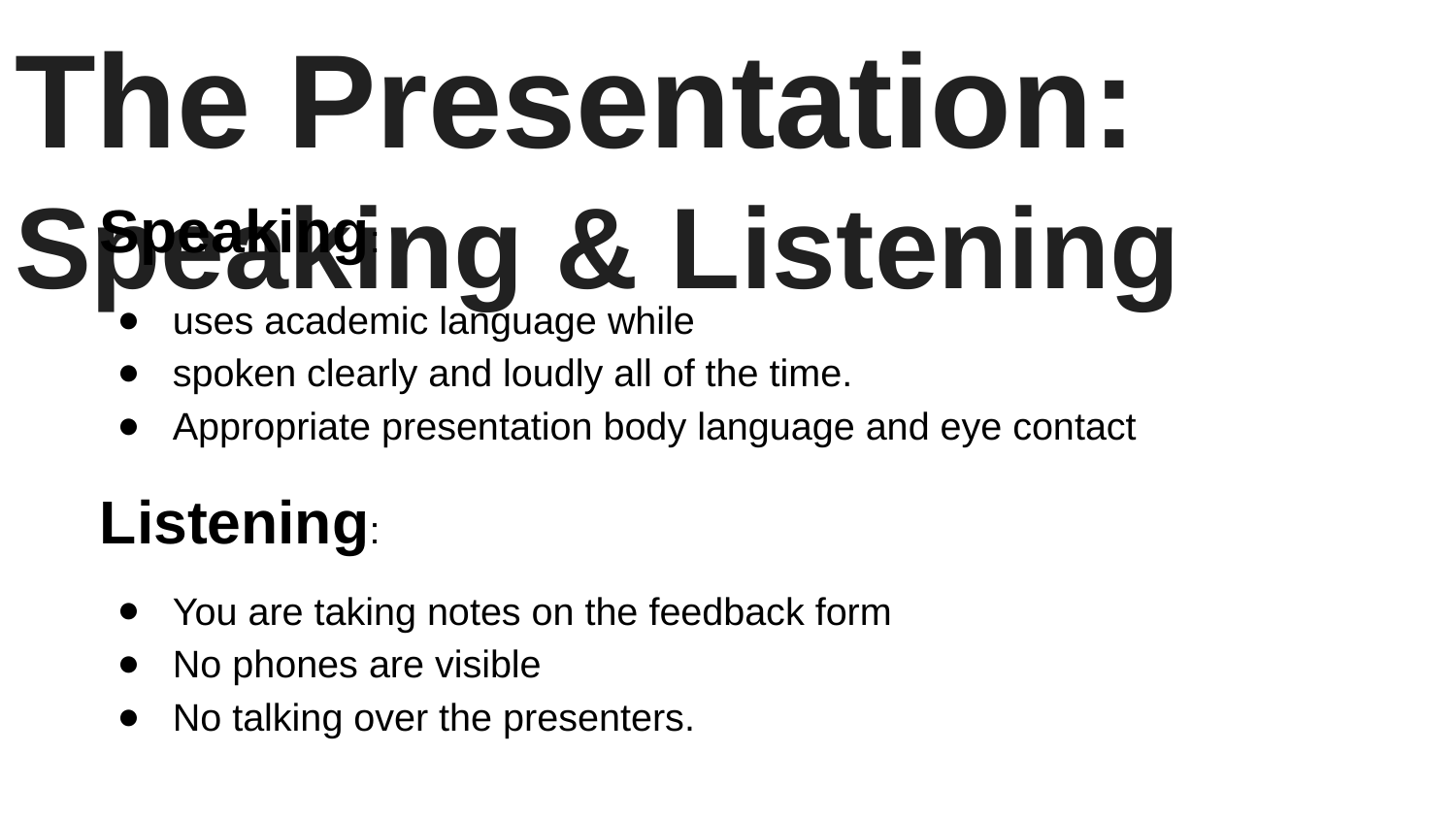

# The Presentation: Speaking & Listening
Speaking:
uses academic language while
spoken clearly and loudly all of the time.
Appropriate presentation body language and eye contact
Listening:
You are taking notes on the feedback form
No phones are visible
No talking over the presenters.